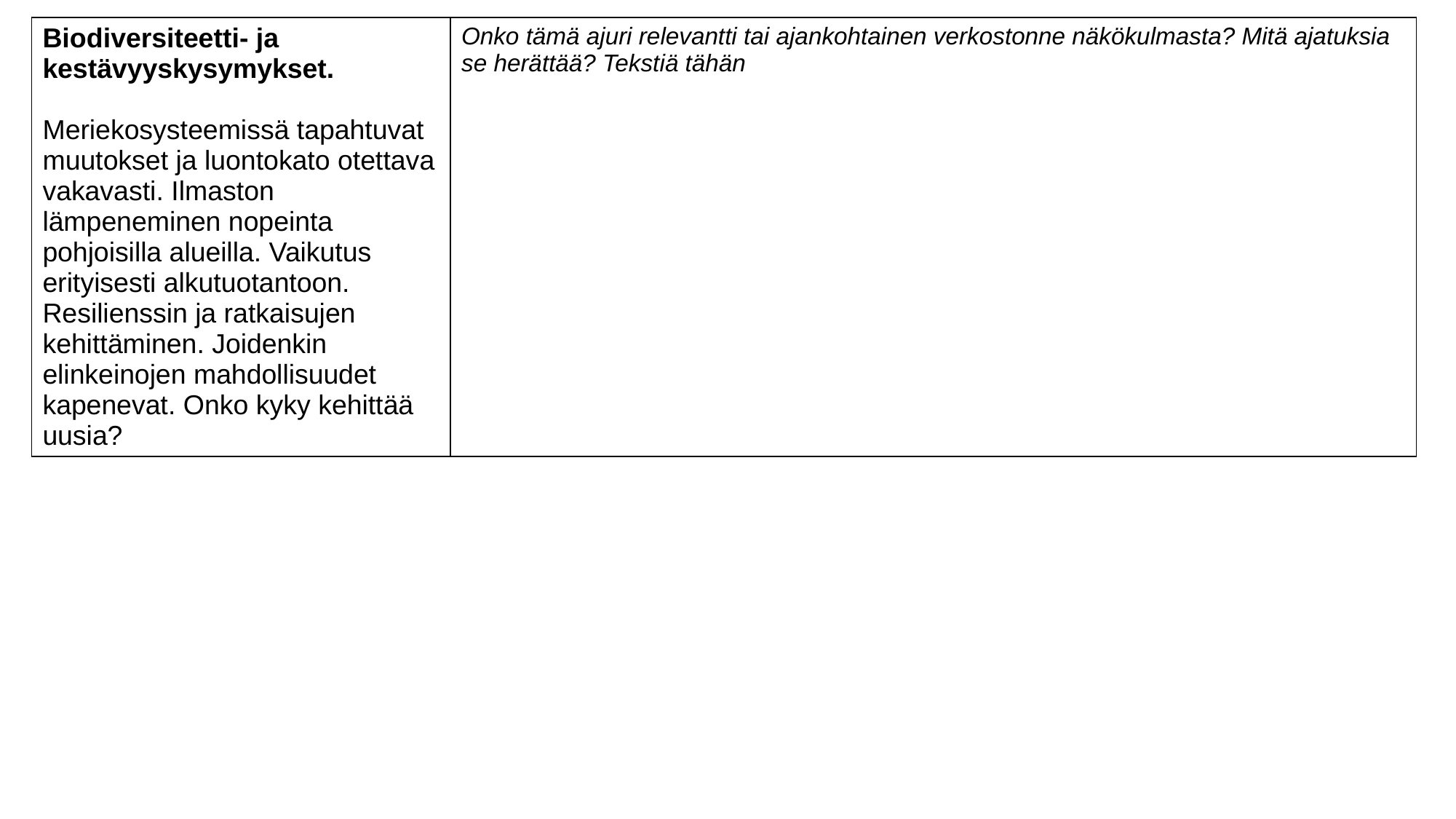

# Ajuri 4
| Biodiversiteetti- ja kestävyyskysymykset. Meriekosysteemissä tapahtuvat muutokset ja luontokato otettava vakavasti. Ilmaston lämpeneminen nopeinta pohjoisilla alueilla. Vaikutus erityisesti alkutuotantoon. Resilienssin ja ratkaisujen kehittäminen. Joidenkin elinkeinojen mahdollisuudet kapenevat. Onko kyky kehittää uusia? | Onko tämä ajuri relevantti tai ajankohtainen verkostonne näkökulmasta? Mitä ajatuksia se herättää? Tekstiä tähän |
| --- | --- |